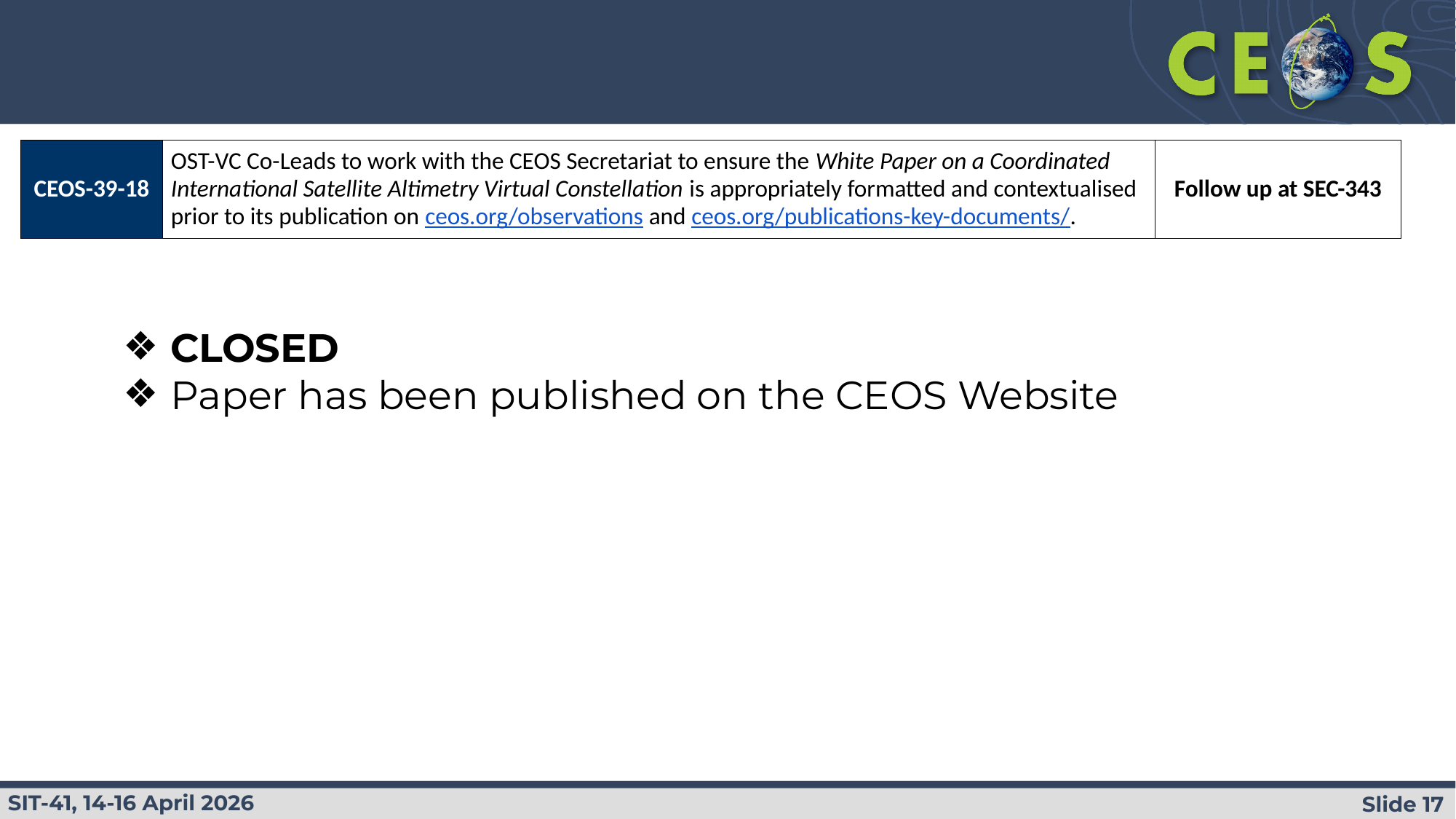

#
| CEOS-39-18 | OST-VC Co-Leads to work with the CEOS Secretariat to ensure the White Paper on a Coordinated International Satellite Altimetry Virtual Constellation is appropriately formatted and contextualised prior to its publication on ceos.org/observations and ceos.org/publications-key-documents/. | Follow up at SEC-343 |
| --- | --- | --- |
CLOSED
Paper has been published on the CEOS Website